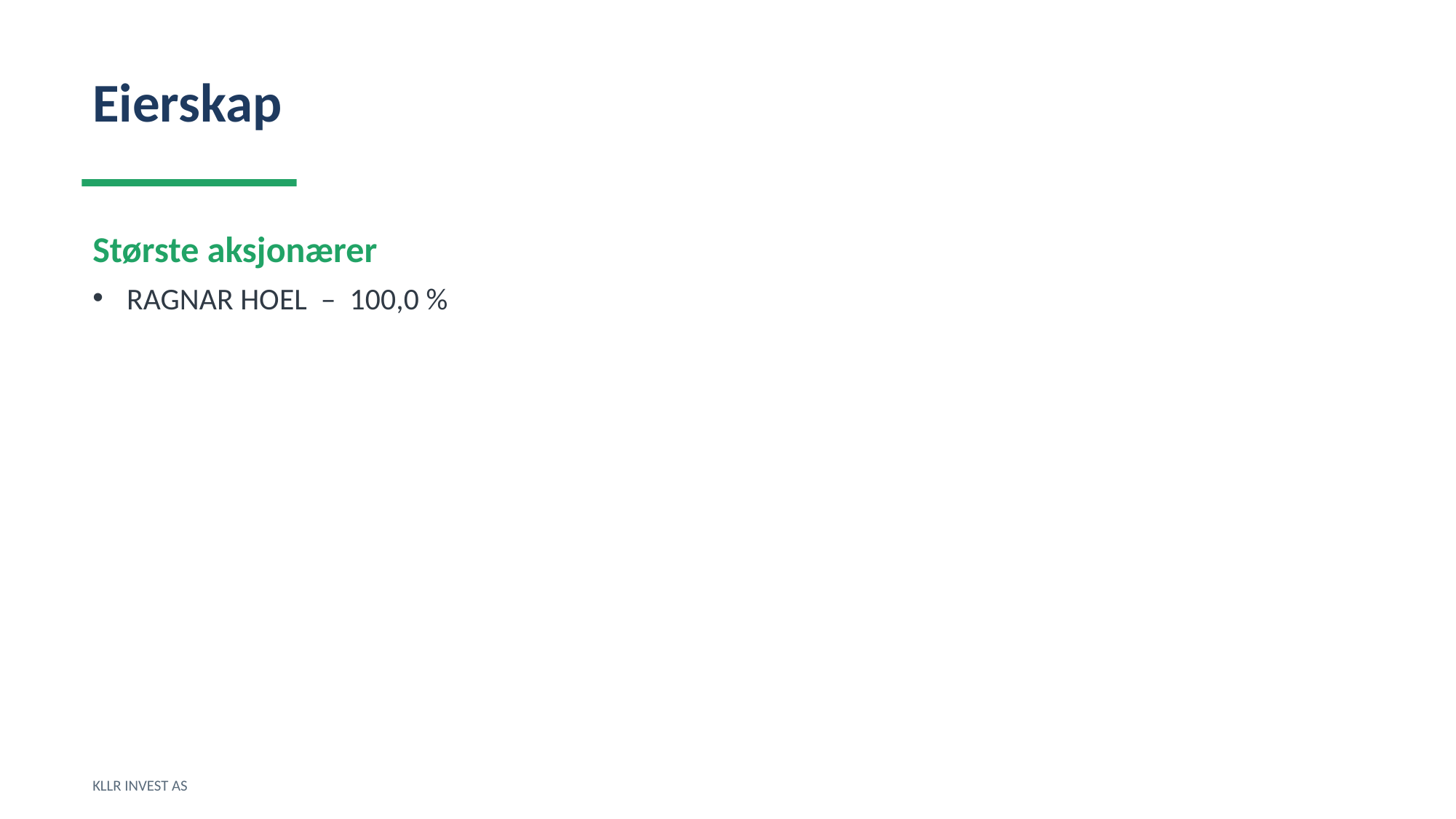

Eierskap

Største aksjonærer
RAGNAR HOEL  –  100,0 %
KLLR INVEST AS